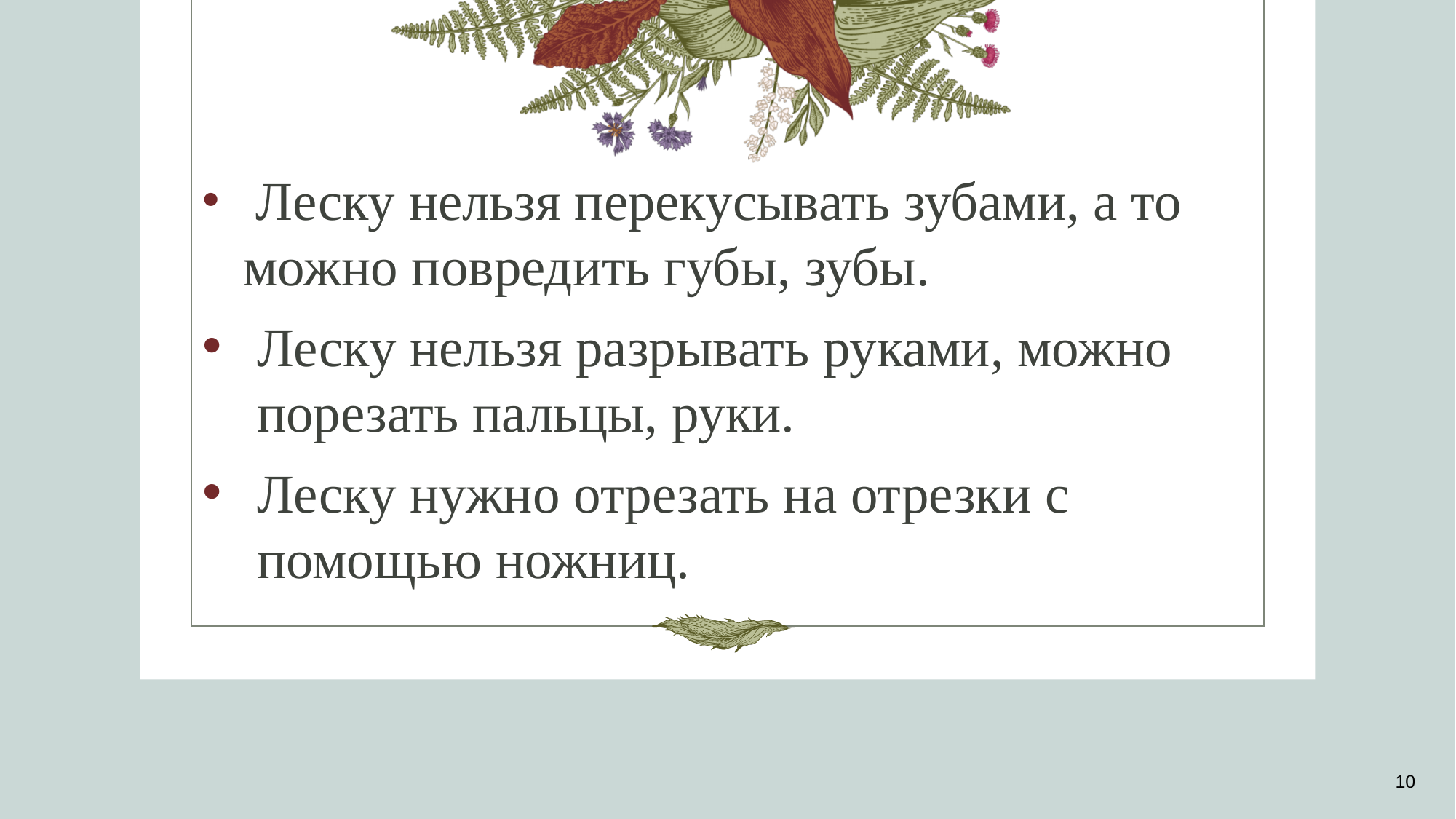

Леску нельзя перекусывать зубами, а то можно повредить губы, зубы.
Леску нельзя разрывать руками, можно порезать пальцы, руки.
Леску нужно отрезать на отрезки с помощью ножниц.

10